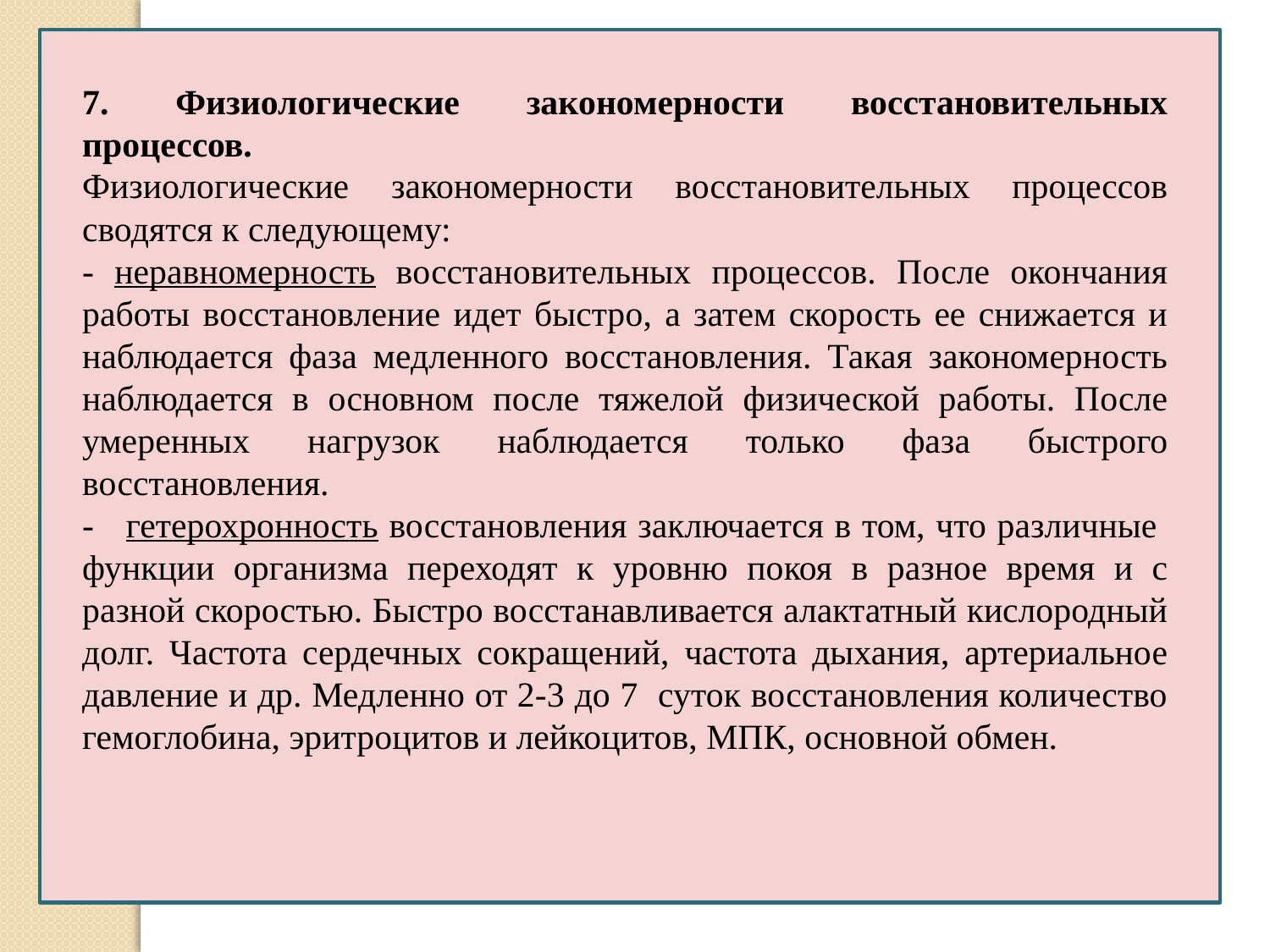

7. Физиологические закономерности восстановительных процессов.
Физиологические закономерности восстановительных процессов сводятся к следующему:
- неравномерность восстановительных процессов. После окончания работы восстановление идет быстро, а затем скорость ее снижается и наблюдается фаза медленного восстановления. Такая закономерность наблюдается в основном после тяжелой физической работы. После умеренных нагрузок наблюдается только фаза быстрого восстановления.
-   гетерохронность восстановления заключается в том, что различные  функции организма переходят к уровню покоя в разное время и с разной скоростью. Быстро восстанавливается алактатный кислородный долг. Частота сердечных сокращений, частота дыхания, артериальное давление и др. Медленно от 2-3 до 7  суток восстановления количество гемоглобина, эритроцитов и лейкоцитов, МПК, основной обмен.